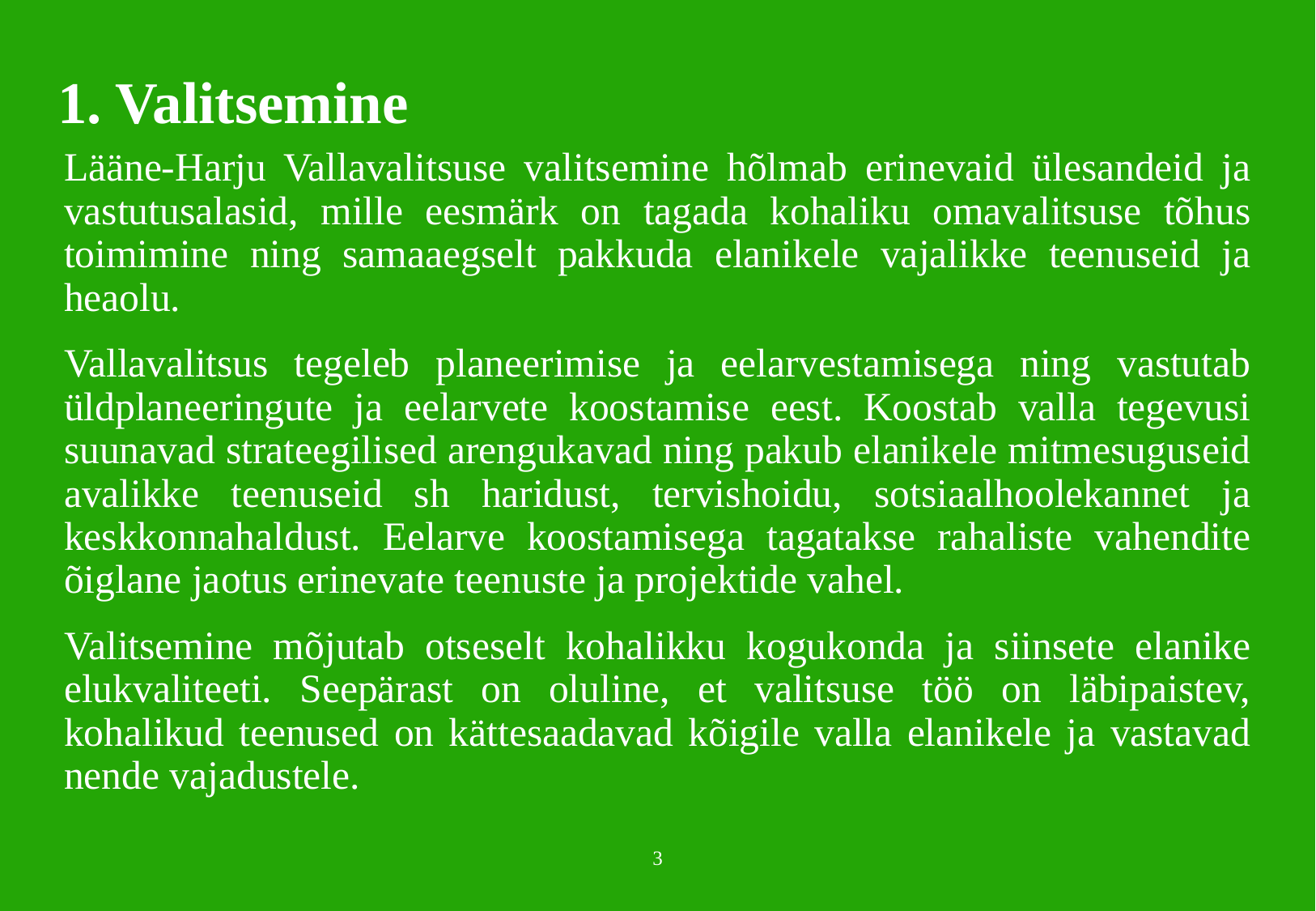

# 1. Valitsemine
Lääne-Harju Vallavalitsuse valitsemine hõlmab erinevaid ülesandeid ja vastutusalasid, mille eesmärk on tagada kohaliku omavalitsuse tõhus toimimine ning samaaegselt pakkuda elanikele vajalikke teenuseid ja heaolu.
Vallavalitsus tegeleb planeerimise ja eelarvestamisega ning vastutab üldplaneeringute ja eelarvete koostamise eest. Koostab valla tegevusi suunavad strateegilised arengukavad ning pakub elanikele mitmesuguseid avalikke teenuseid sh haridust, tervishoidu, sotsiaalhoolekannet ja keskkonnahaldust. Eelarve koostamisega tagatakse rahaliste vahendite õiglane jaotus erinevate teenuste ja projektide vahel.
Valitsemine mõjutab otseselt kohalikku kogukonda ja siinsete elanike elukvaliteeti. Seepärast on oluline, et valitsuse töö on läbipaistev, kohalikud teenused on kättesaadavad kõigile valla elanikele ja vastavad nende vajadustele.

3